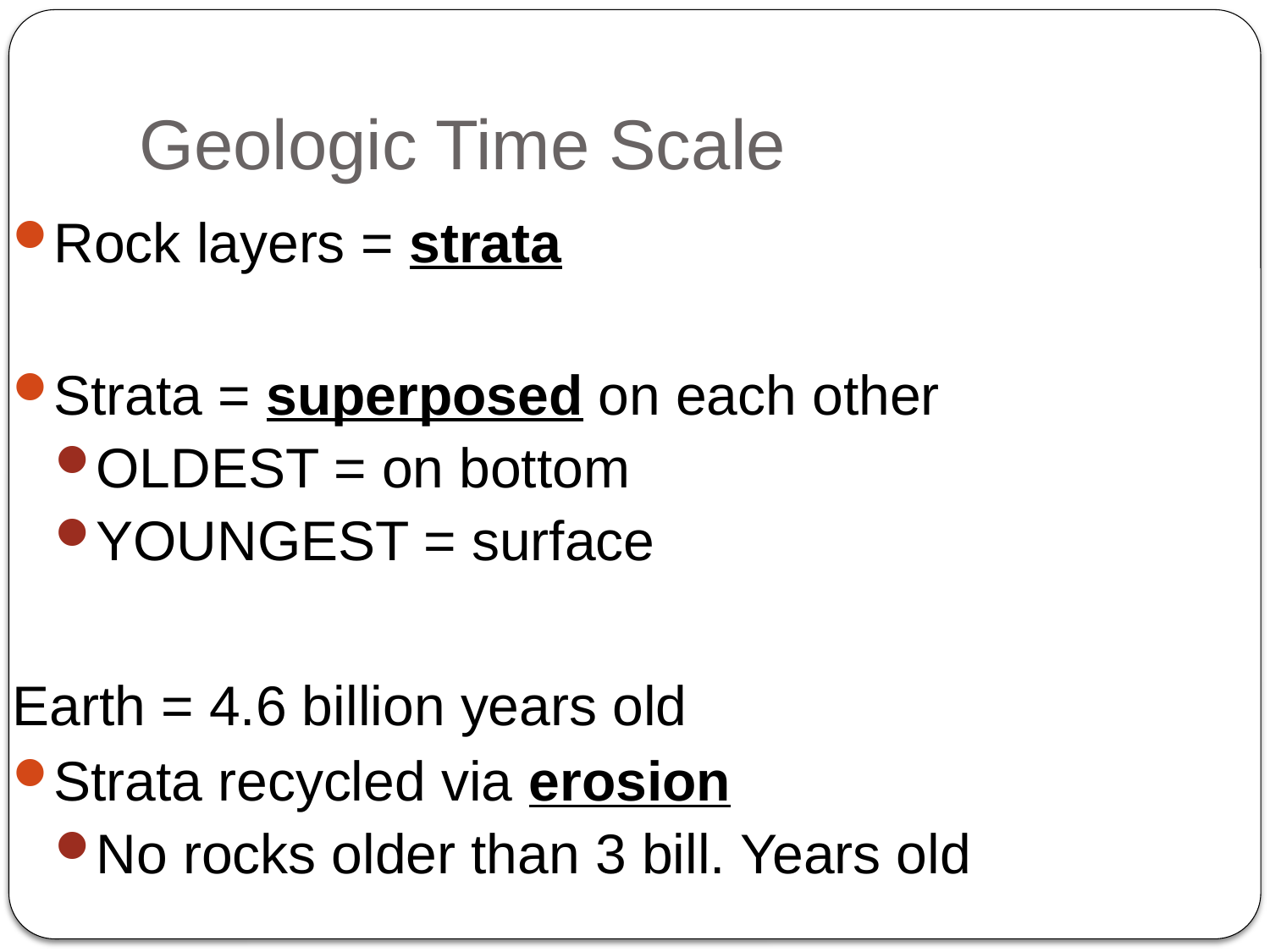

# Geologic Time Scale
Rock layers = strata

Strata = superposed on each other
OLDEST = on bottom
YOUNGEST = surface

Earth = 4.6 billion years old
Strata recycled via erosion
No rocks older than 3 bill. Years old